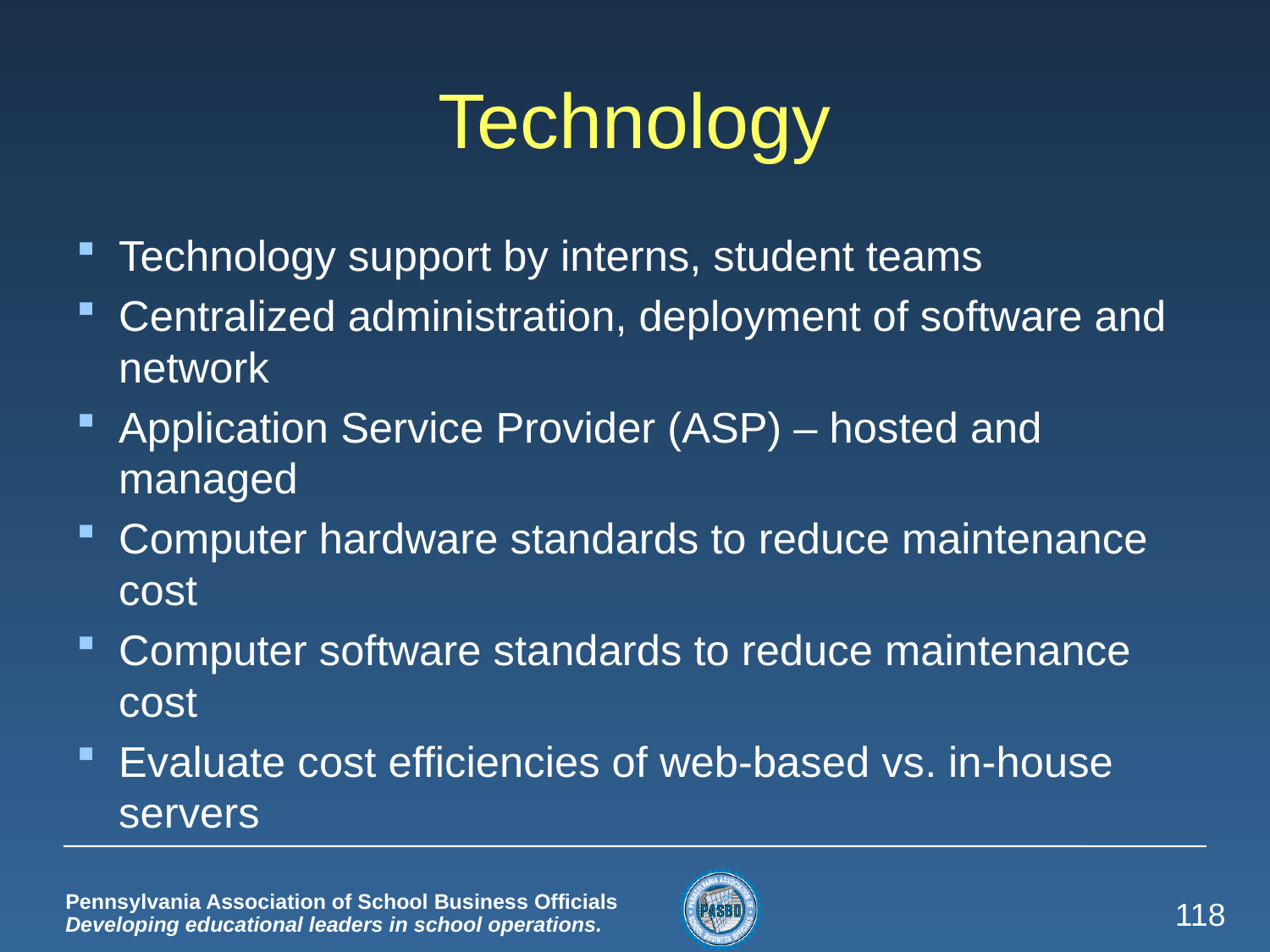

# Technology
Technology support by interns, student teams
Centralized administration, deployment of software and network
Application Service Provider (ASP) – hosted and managed
Computer hardware standards to reduce maintenance cost
Computer software standards to reduce maintenance cost
Evaluate cost efficiencies of web-based vs. in-house servers